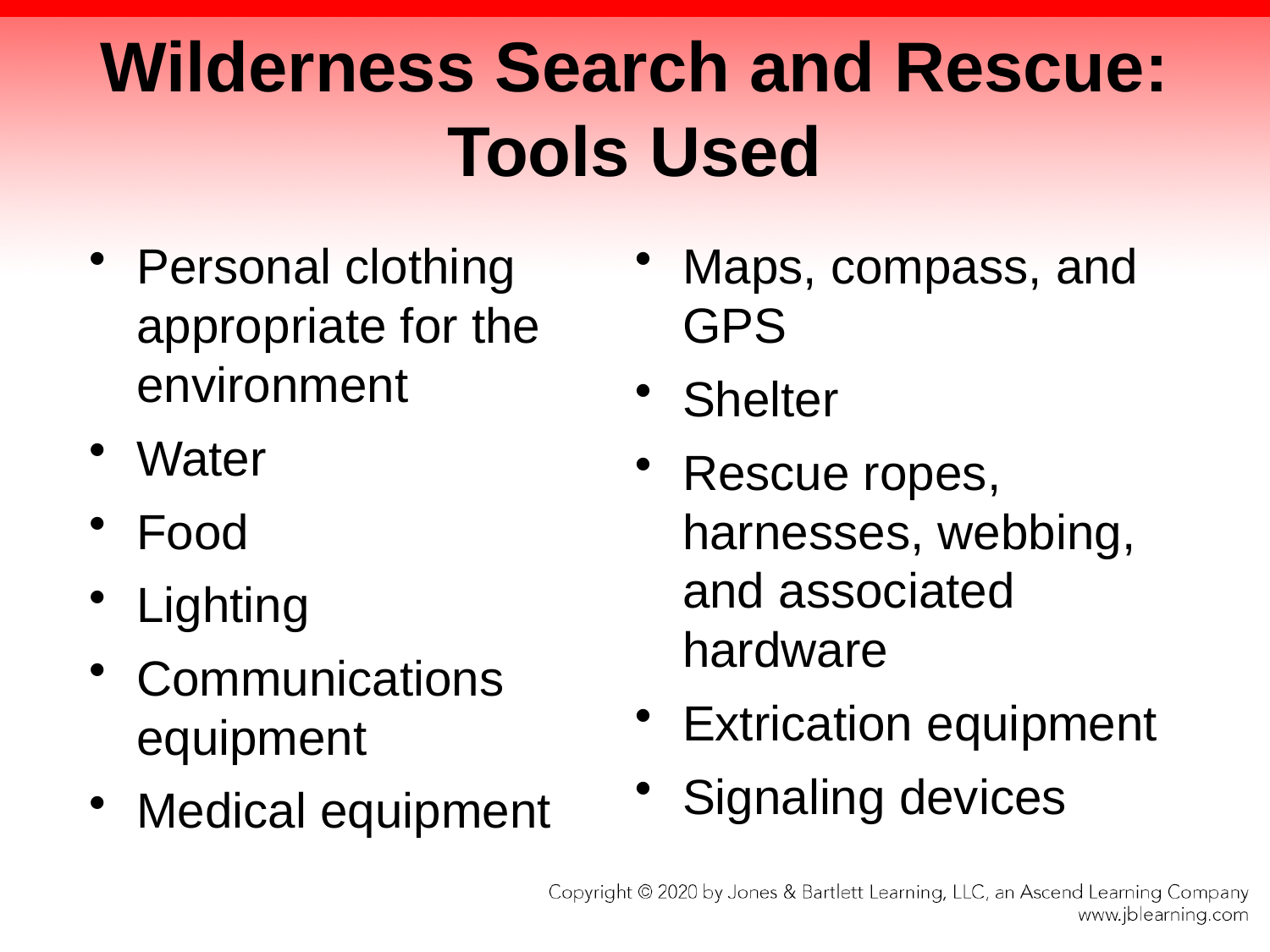

# Wilderness Search and Rescue: Tools Used
Personal clothing appropriate for the environment
Water
Food
Lighting
Communications equipment
Medical equipment
Maps, compass, and GPS
Shelter
Rescue ropes, harnesses, webbing, and associated hardware
Extrication equipment
Signaling devices